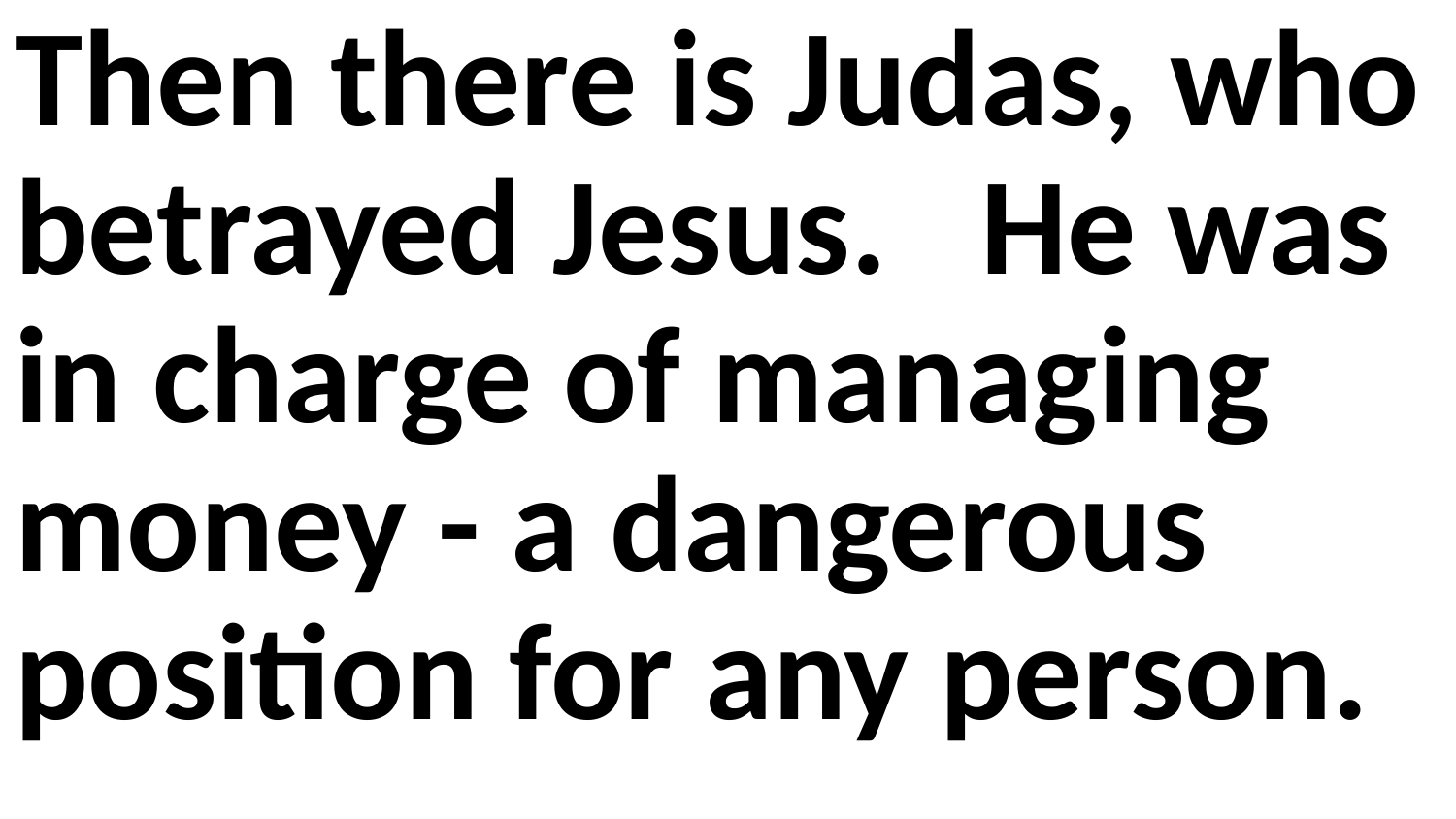

Then there is Judas, who betrayed Jesus.   He was in charge of managing money - a dangerous position for any person.